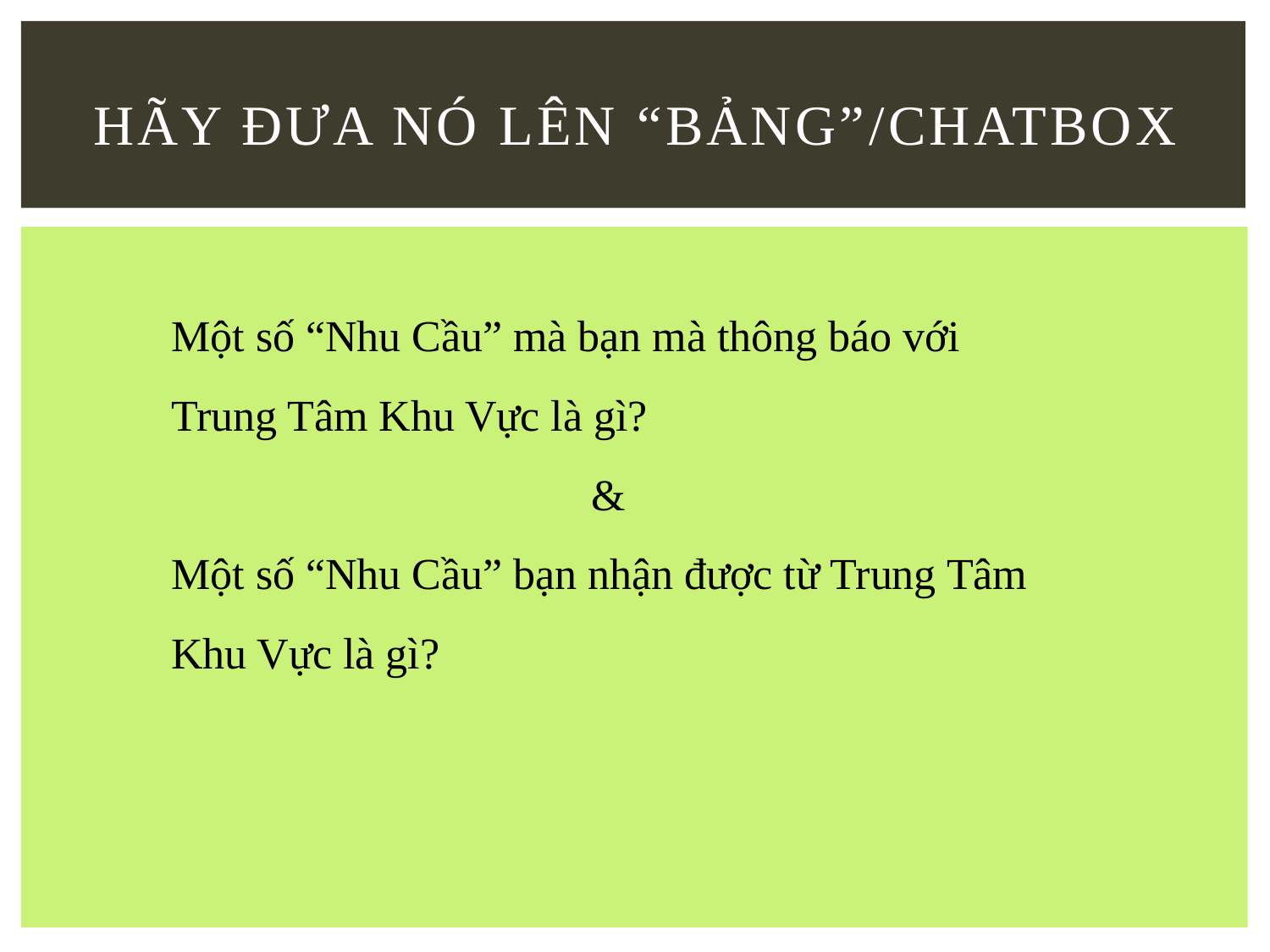

# Hãy Đưa nó lên “bảng”/Chatbox
Một số “Nhu Cầu” mà bạn mà thông báo với Trung Tâm Khu Vực là gì?
&
Một số “Nhu Cầu” bạn nhận được từ Trung Tâm Khu Vực là gì?